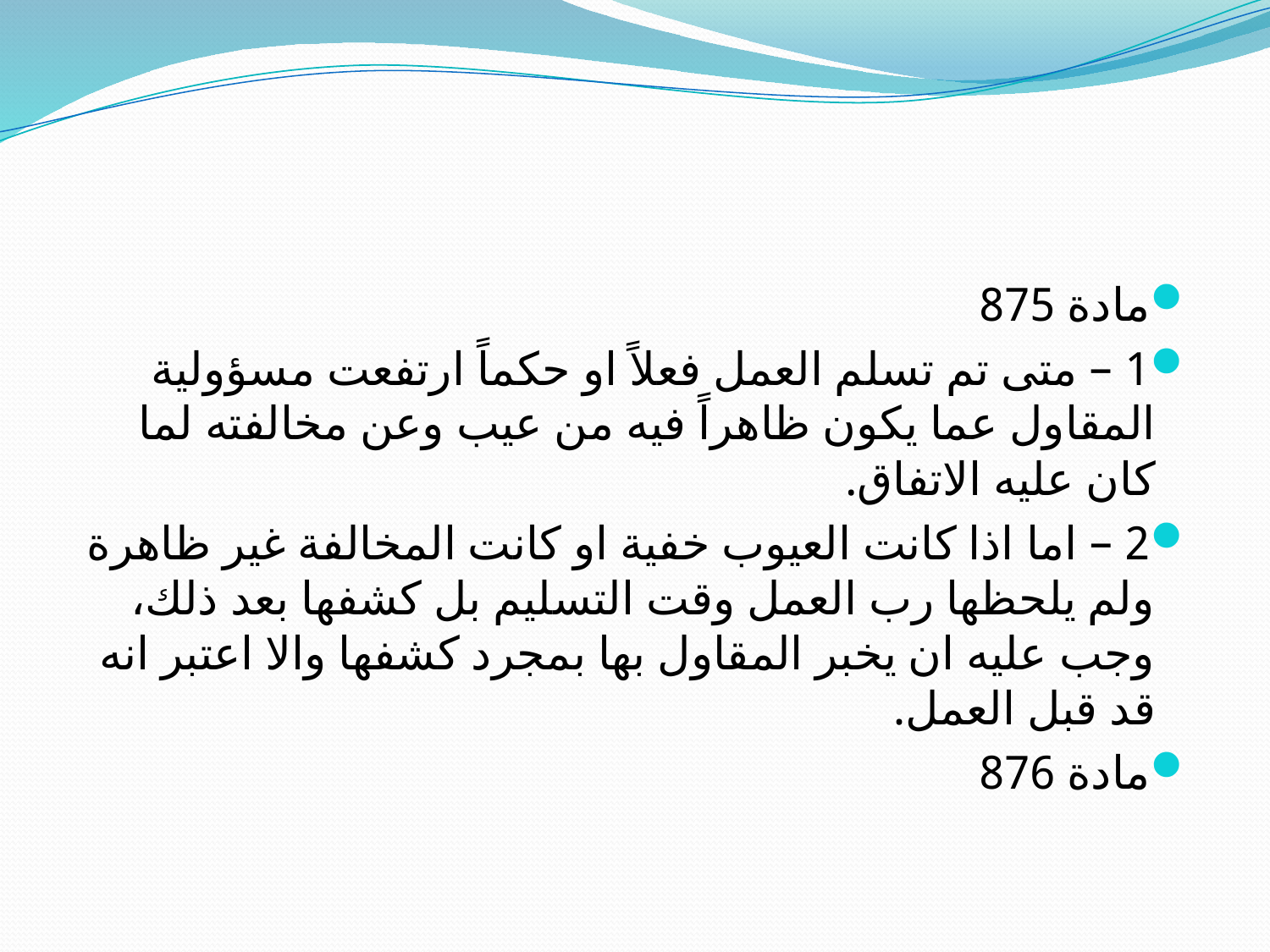

#
مادة 875
1 – متى تم تسلم العمل فعلاً او حكماً ارتفعت مسؤولية المقاول عما يكون ظاهراً فيه من عيب وعن مخالفته لما كان عليه الاتفاق.
2 – اما اذا كانت العيوب خفية او كانت المخالفة غير ظاهرة ولم يلحظها رب العمل وقت التسليم بل كشفها بعد ذلك، وجب عليه ان يخبر المقاول بها بمجرد كشفها والا اعتبر انه قد قبل العمل.
مادة 876